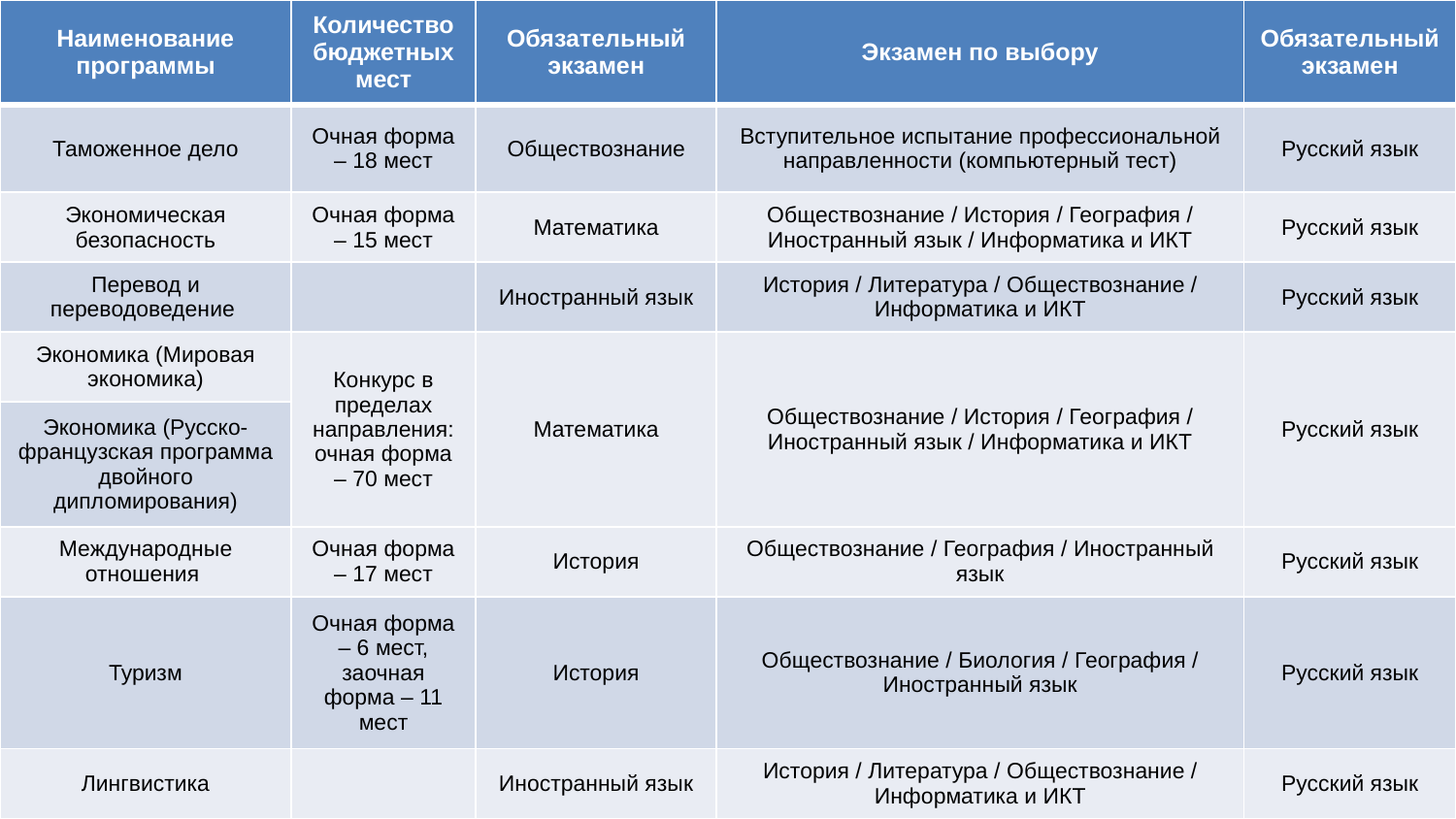

| Наименование программы | Количество бюджетных мест | Обязательный экзамен | Экзамен по выбору | Обязательный экзамен |
| --- | --- | --- | --- | --- |
| Таможенное дело | Очная форма – 18 мест | Обществознание | Вступительное испытание профессиональной направленности (компьютерный тест) | Русский язык |
| Экономическая безопасность | Очная форма – 15 мест | Математика | Обществознание / История / География / Иностранный язык / Информатика и ИКТ | Русский язык |
| Перевод и переводоведение |  | Иностранный язык | История / Литература / Обществознание / Информатика и ИКТ | Русский язык |
| Экономика (Мировая экономика) | Конкурс в пределах направления: очная форма – 70 мест | Математика | Обществознание / История / География / Иностранный язык / Информатика и ИКТ | Русский язык |
| Экономика (Русско-французская программа двойного дипломирования) |  |  |  |  |
| Международные отношения | Очная форма – 17 мест | История | Обществознание / География / Иностранный язык | Русский язык |
| Туризм | Очная форма – 6 мест, заочная форма – 11 мест | История | Обществознание / Биология / География / Иностранный язык | Русский язык |
| Лингвистика |  | Иностранный язык | История / Литература / Обществознание / Информатика и ИКТ | Русский язык |